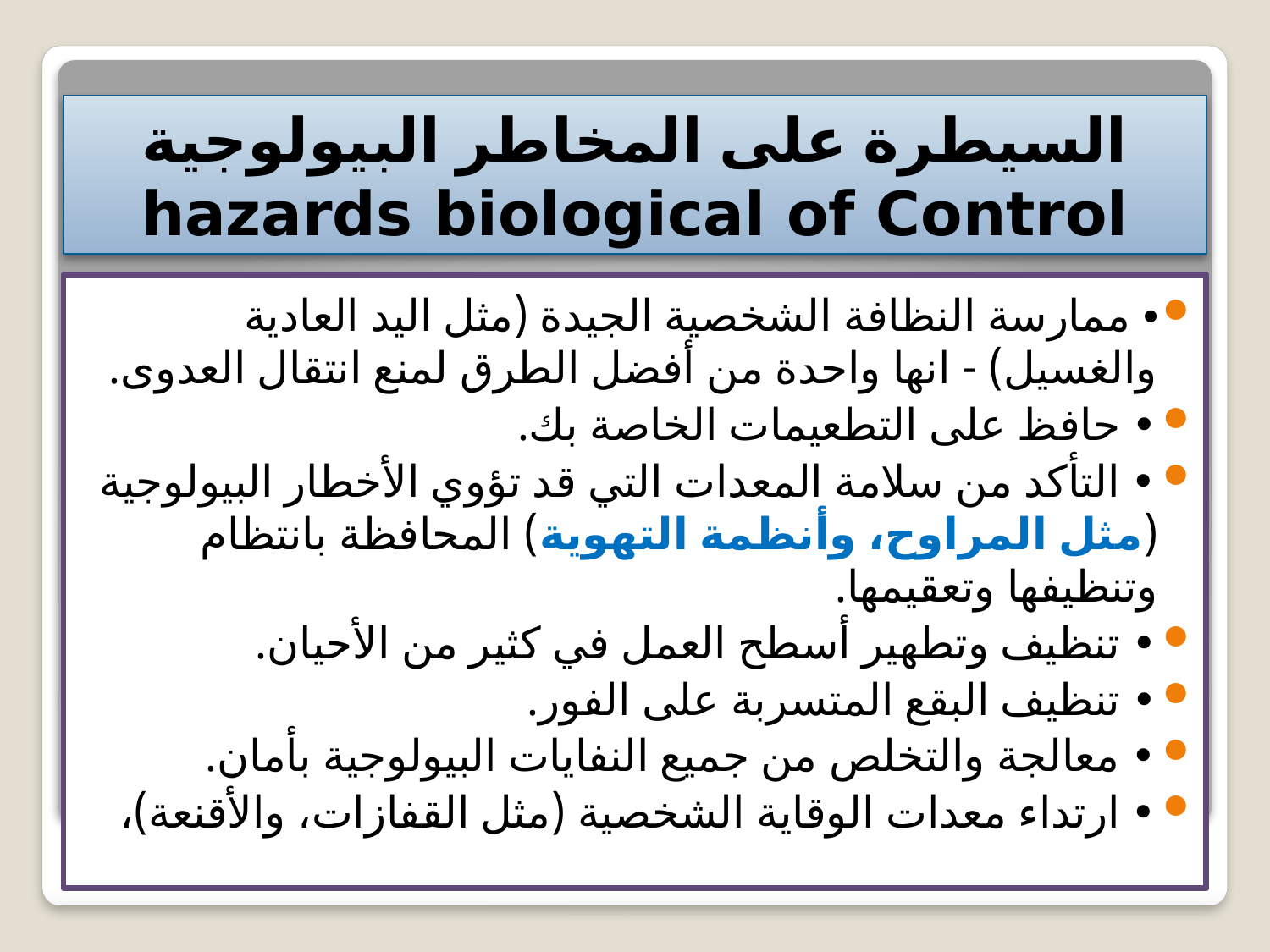

# السیطرة على المخاطر البیولوجیة hazards biological of Control
• ممارسة النظافة الشخصیة الجیدة (مثل الید العادیة والغسیل) - انھا واحدة من أفضل الطرق لمنع انتقال العدوى.
• حافظ على التطعیمات الخاصة بك.
• التأكد من سلامة المعدات التي قد تؤوي الأخطار البیولوجیة (مثل المراوح، وأنظمة التھویة) المحافظة بانتظام وتنظیفھا وتعقیمھا.
• تنظیف وتطھیر أسطح العمل في كثیر من الأحیان.
• تنظیف البقع المتسربة على الفور.
• معالجة والتخلص من جمیع النفایات البیولوجیة بأمان.
• ارتداء معدات الوقایة الشخصیة (مثل القفازات، والأقنعة)،